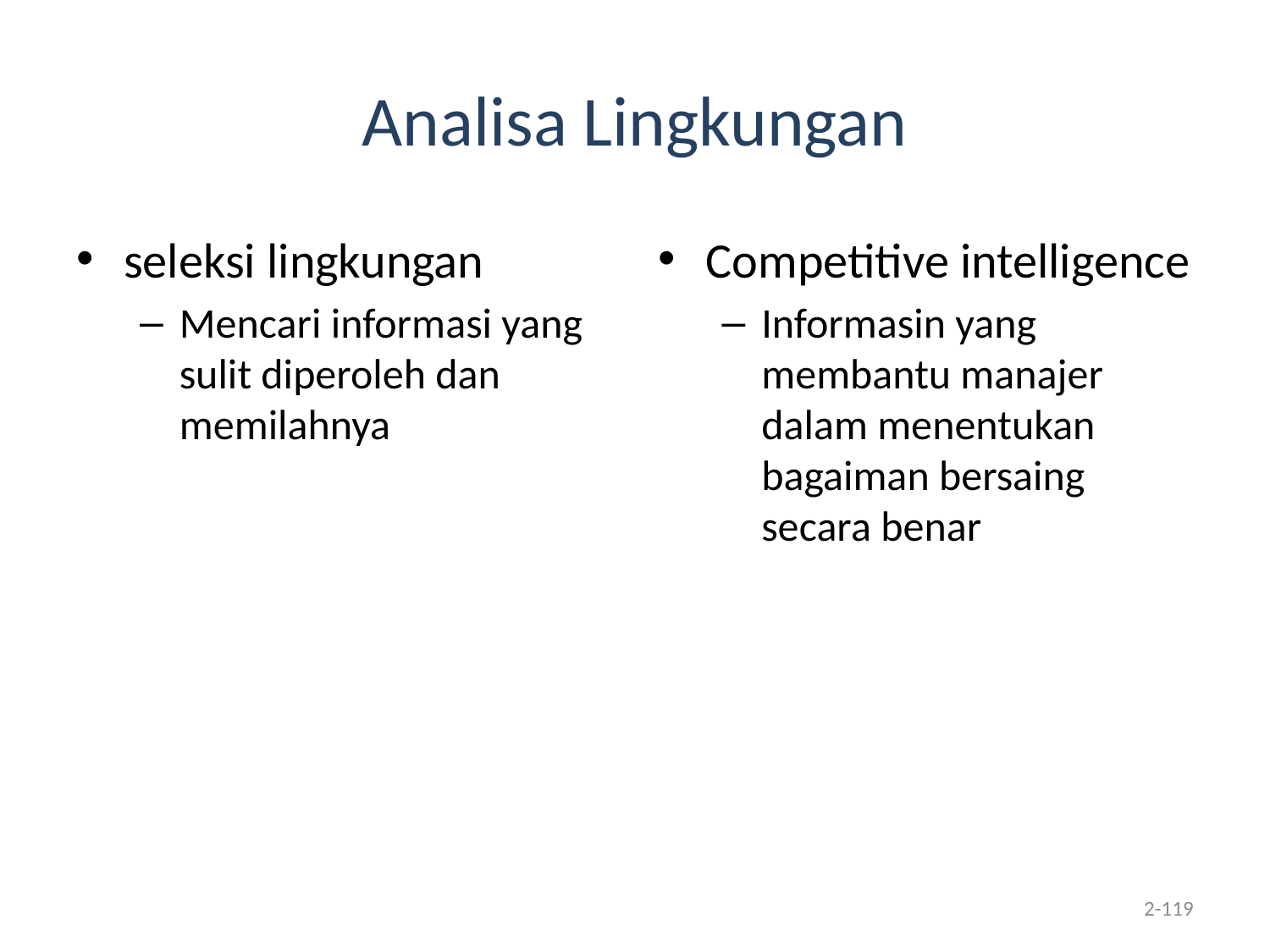

# Analisa Lingkungan
seleksi lingkungan
Mencari informasi yang sulit diperoleh dan memilahnya
Competitive intelligence
Informasin yang membantu manajer dalam menentukan bagaiman bersaing secara benar
2-119